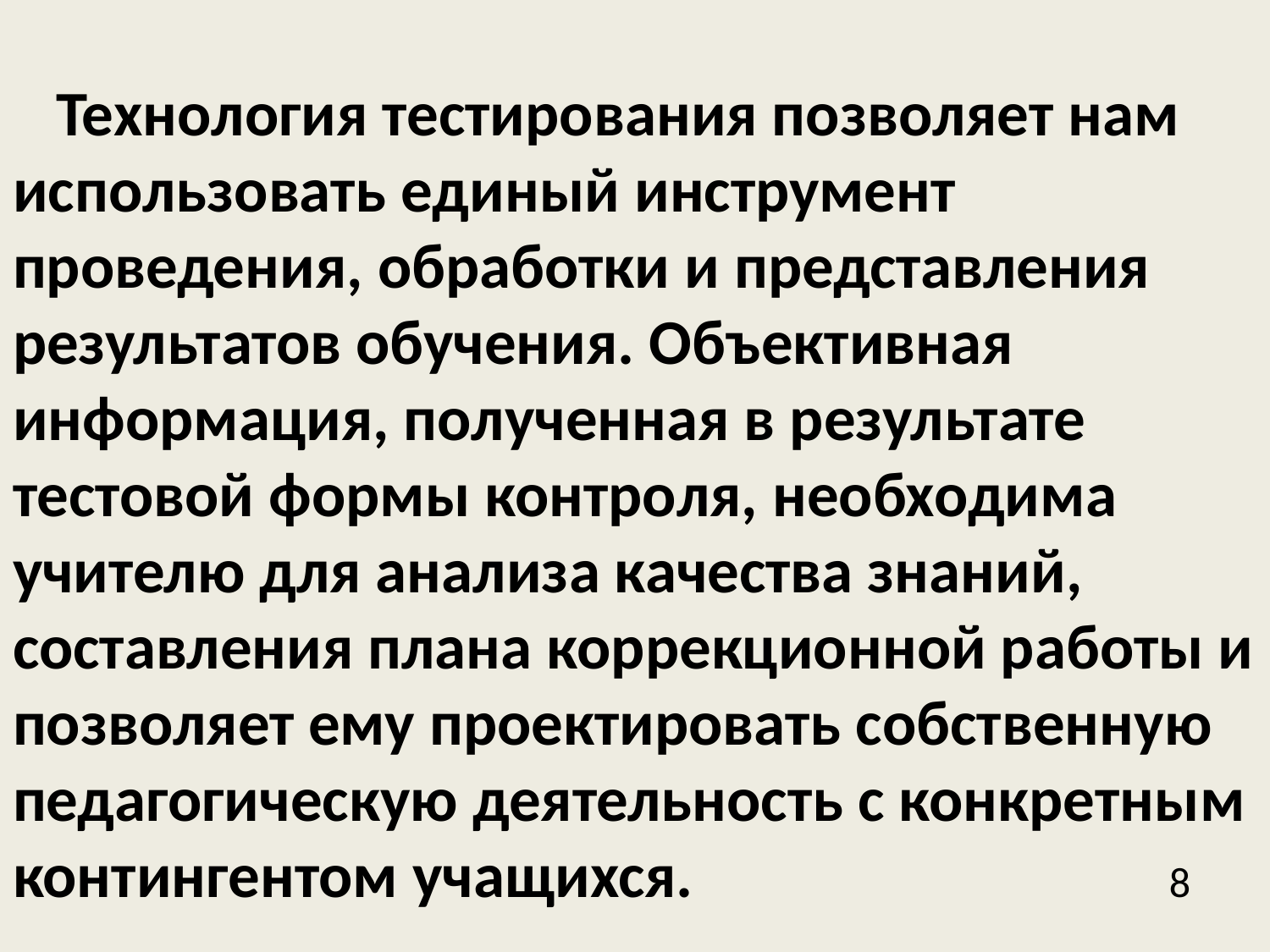

#
   Технология тестирования позволяет нам использовать единый инструмент проведения, обработки и представления результатов обучения. Объективная информация, полученная в результате тестовой формы контроля, необходима учителю для анализа качества знаний, составления плана коррекционной работы и позволяет ему проектировать собственную педагогическую деятельность с конкретным контингентом учащихся.                                 8